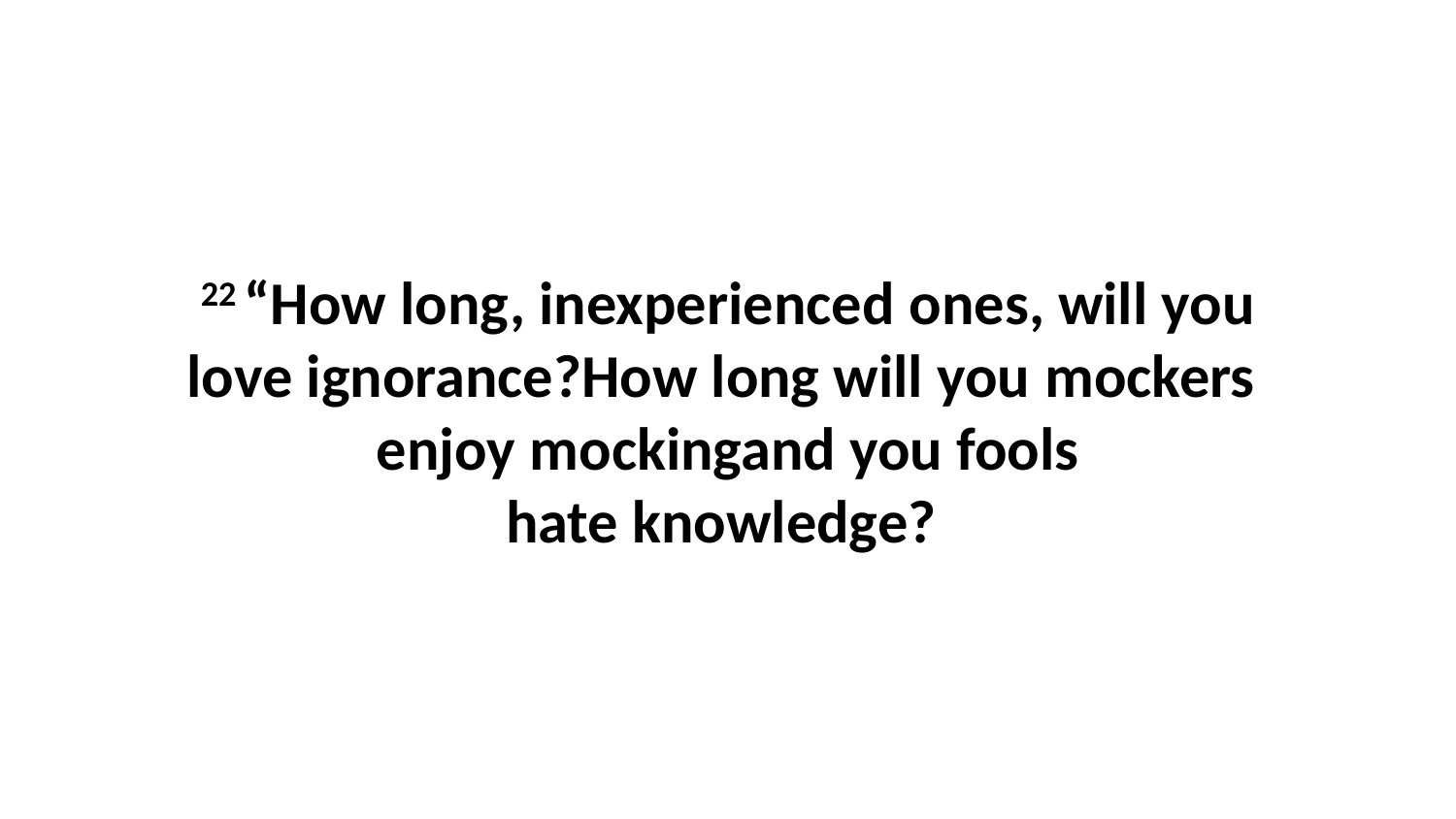

22 “How long, inexperienced ones, will you love ignorance?How long will you mockers  enjoy mockingand you fools hate knowledge?